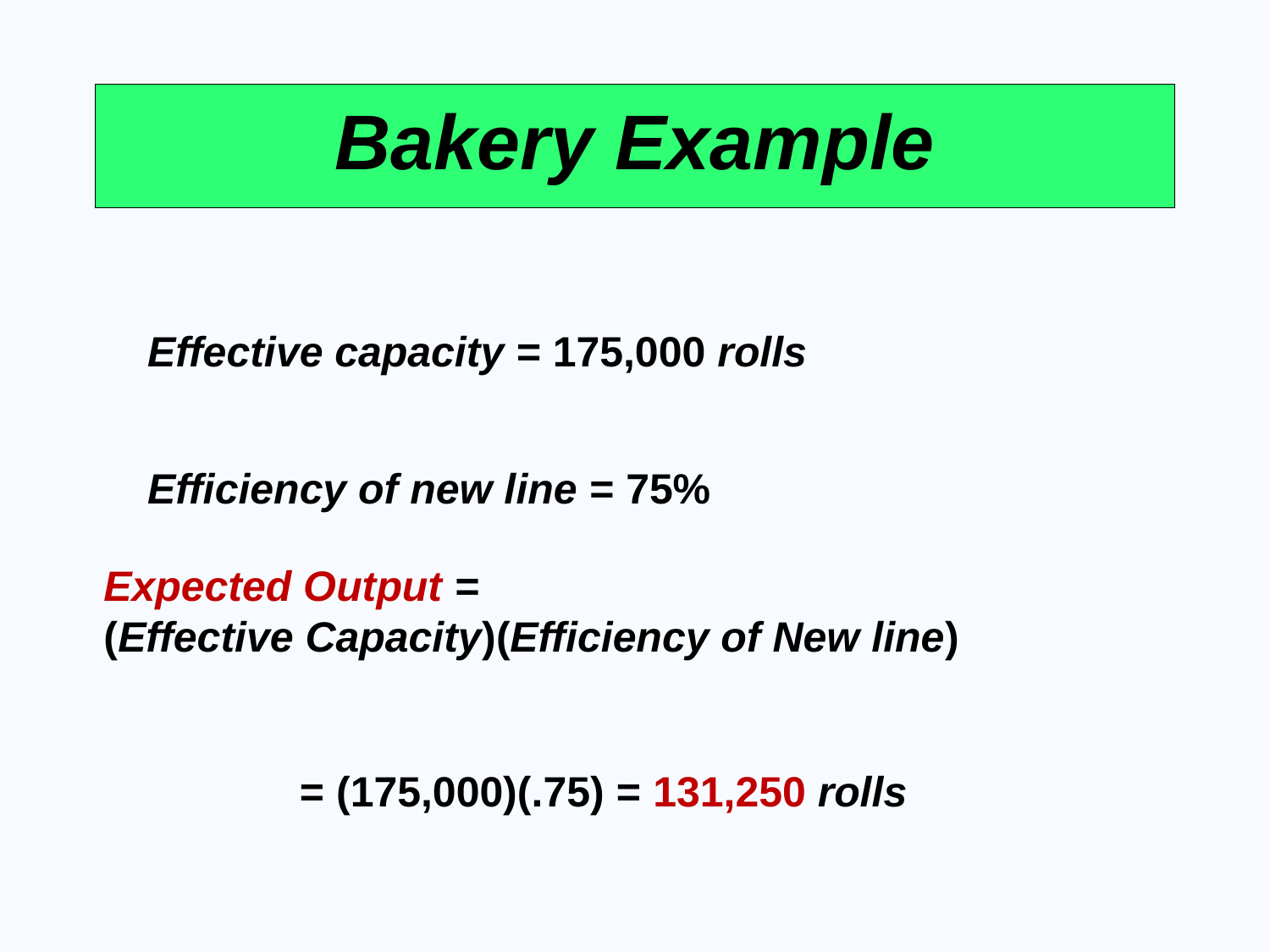

# Bakery Example

Effective capacity = 175,000 rolls

Efficiency of new line = 75%
Expected Output =
(Effective Capacity)(Efficiency of New line)
= (175,000)(.75) = 131,250 rolls